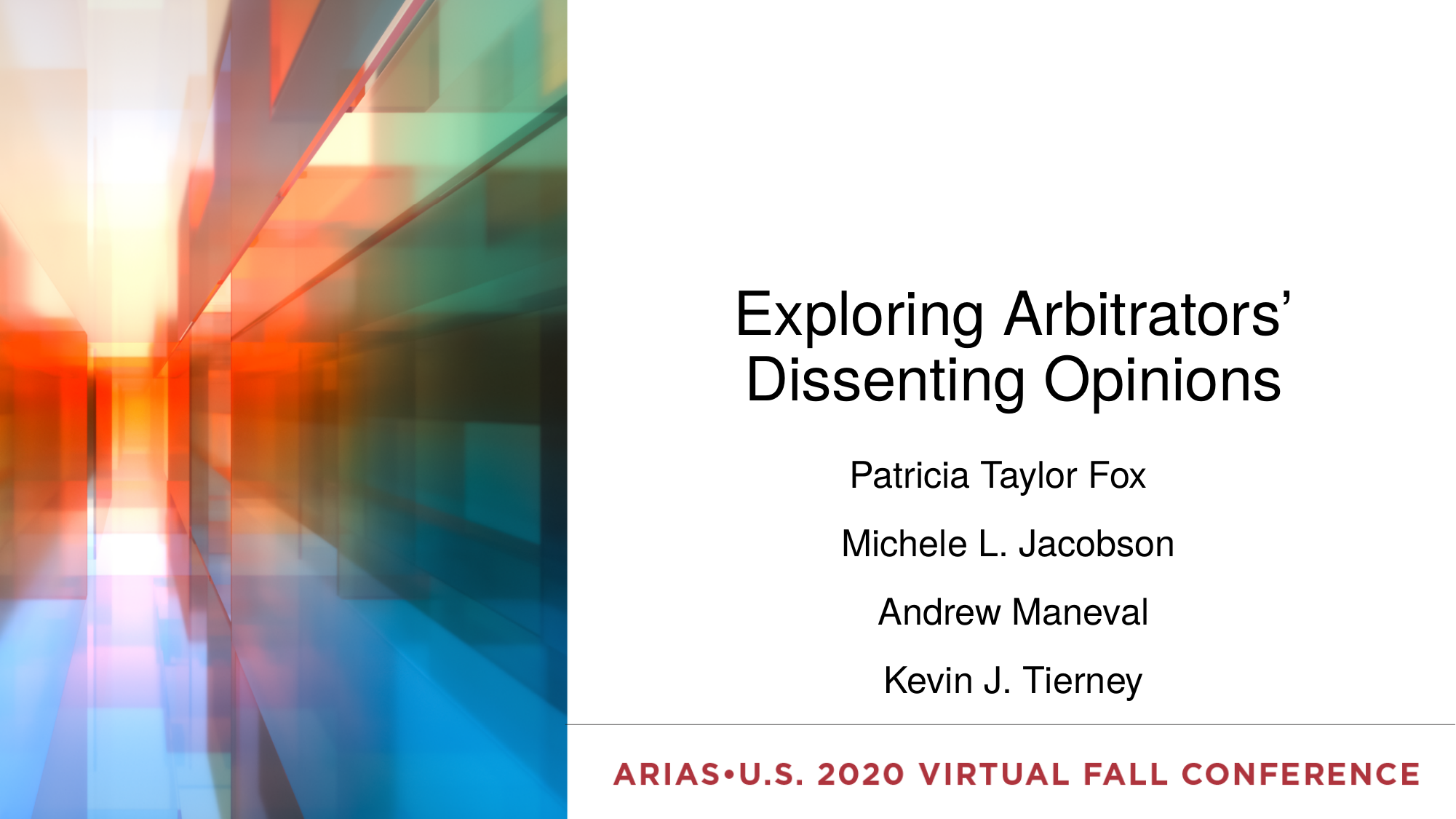

# Exploring Arbitrators’ Dissenting Opinions
Patricia Taylor Fox
Michele L. Jacobson
Andrew Maneval
Kevin J. Tierney